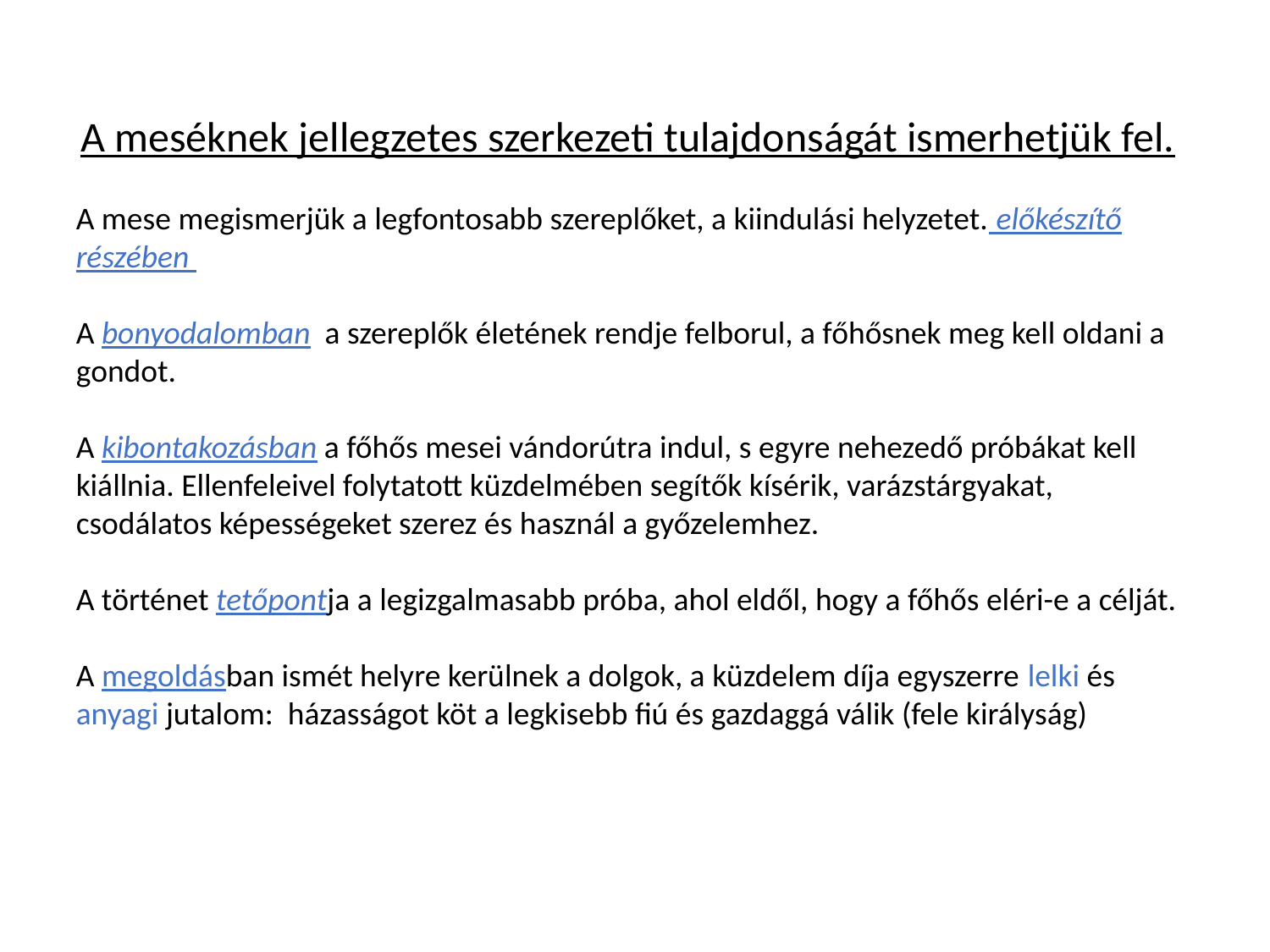

A meséknek jellegzetes szerkezeti tulajdonságát ismerhetjük fel.

A mese megismerjük a legfontosabb szereplőket, a kiindulási helyzetet. előkészítő részében

A bonyodalomban  a szereplők életének rendje felborul, a főhősnek meg kell oldani a gondot.

A kibontakozásban a főhős mesei vándorútra indul, s egyre nehezedő próbákat kell kiállnia. Ellenfeleivel folytatott küzdelmében segítők kísérik, varázstárgyakat, csodálatos képességeket szerez és használ a győzelemhez.

A történet tetőpontja a legizgalmasabb próba, ahol eldől, hogy a főhős eléri-e a célját.

A megoldásban ismét helyre kerülnek a dolgok, a küzdelem díja egyszerre lelki és anyagi jutalom:  házasságot köt a legkisebb fiú és gazdaggá válik (fele királyság)